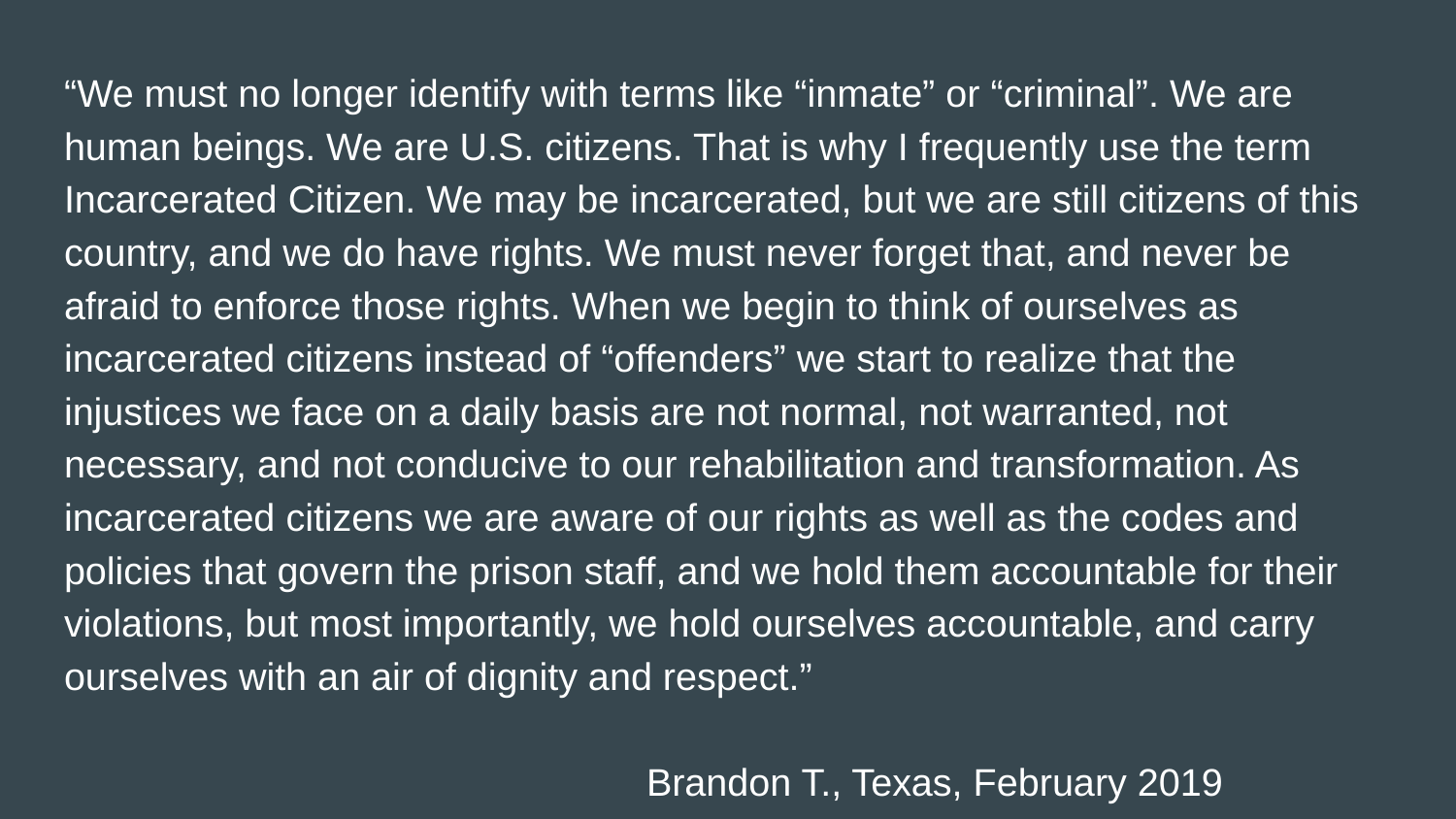

“We must no longer identify with terms like “inmate” or “criminal”. We are human beings. We are U.S. citizens. That is why I frequently use the term Incarcerated Citizen. We may be incarcerated, but we are still citizens of this country, and we do have rights. We must never forget that, and never be afraid to enforce those rights. When we begin to think of ourselves as incarcerated citizens instead of “offenders” we start to realize that the injustices we face on a daily basis are not normal, not warranted, not necessary, and not conducive to our rehabilitation and transformation. As incarcerated citizens we are aware of our rights as well as the codes and policies that govern the prison staff, and we hold them accountable for their violations, but most importantly, we hold ourselves accountable, and carry ourselves with an air of dignity and respect.”																	Brandon T., Texas, February 2019